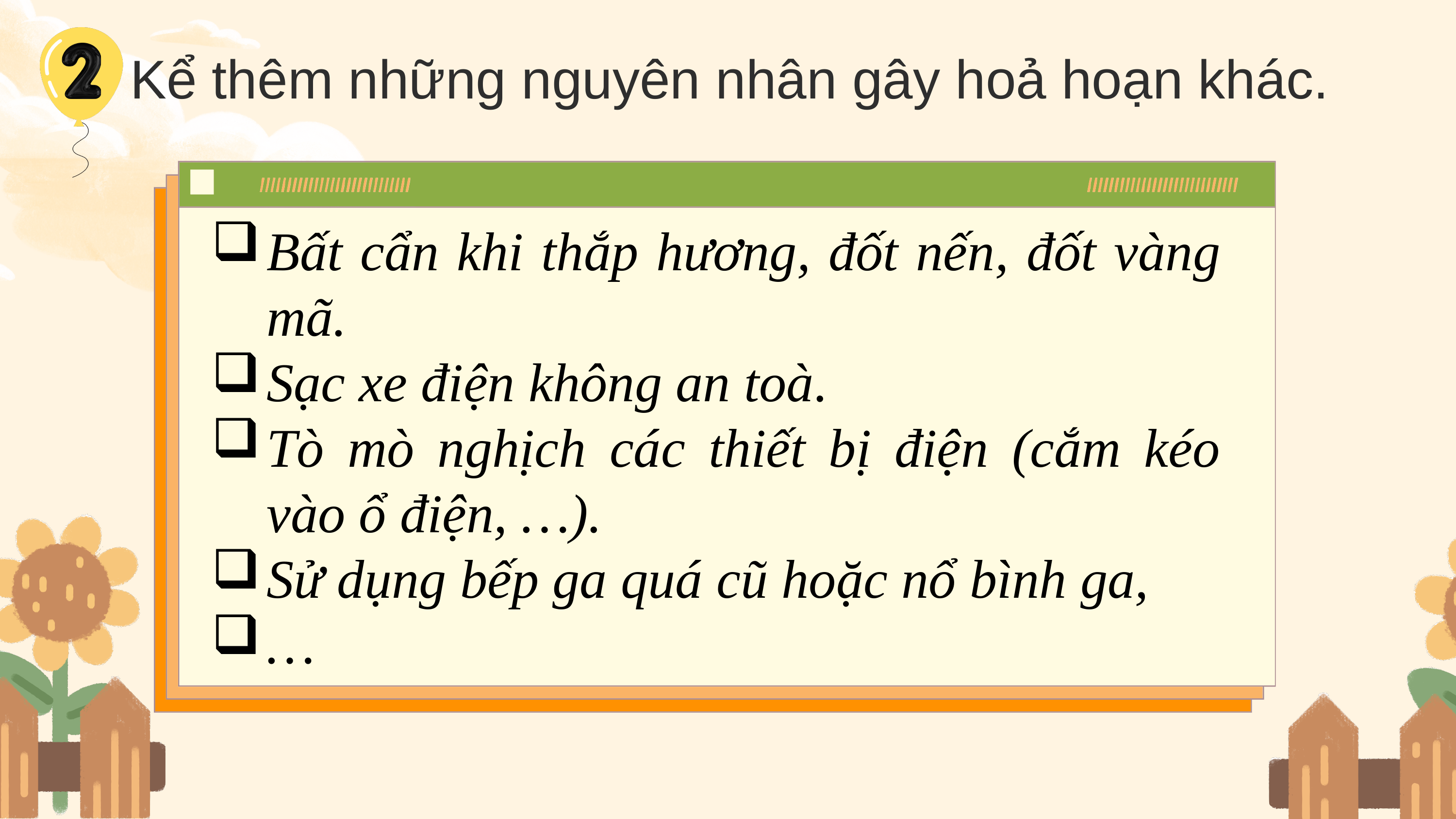

Kể thêm những nguyên nhân gây hoả hoạn khác.

Bất cẩn khi thắp hương, đốt nến, đốt vàng mã.
Sạc xe điện không an toà.
Tò mò nghịch các thiết bị điện (cắm kéo vào ổ điện, …).
Sử dụng bếp ga quá cũ hoặc nổ bình ga,
…